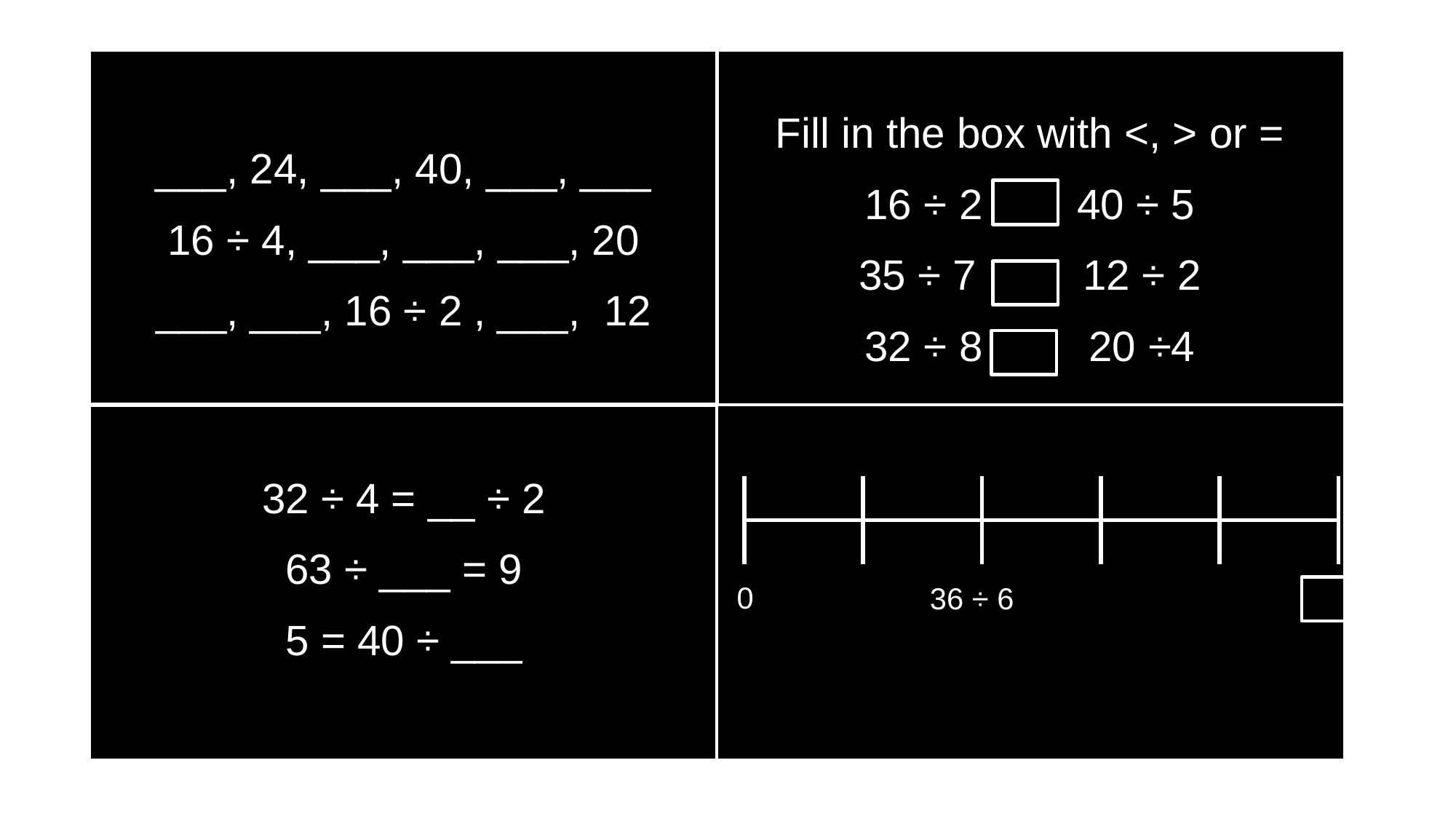

#
| \_\_\_, 24, \_\_\_, 40, \_\_\_, \_\_\_ 16 ÷ 4, \_\_\_, \_\_\_, \_\_\_, 20 \_\_\_, \_\_\_, 16 ÷ 2 , \_\_\_, 12 | Fill in the box with <, > or = 16 ÷ 2 40 ÷ 5 35 ÷ 7 12 ÷ 2 32 ÷ 8 20 ÷4 |
| --- | --- |
| 32 ÷ 4 = \_\_ ÷ 2 63 ÷ \_\_\_ = 9 5 = 40 ÷ \_\_\_ |  |

|  |  |  |  |  |
| --- | --- | --- | --- | --- |
|  |  |  |  |  |
0
36 ÷ 6